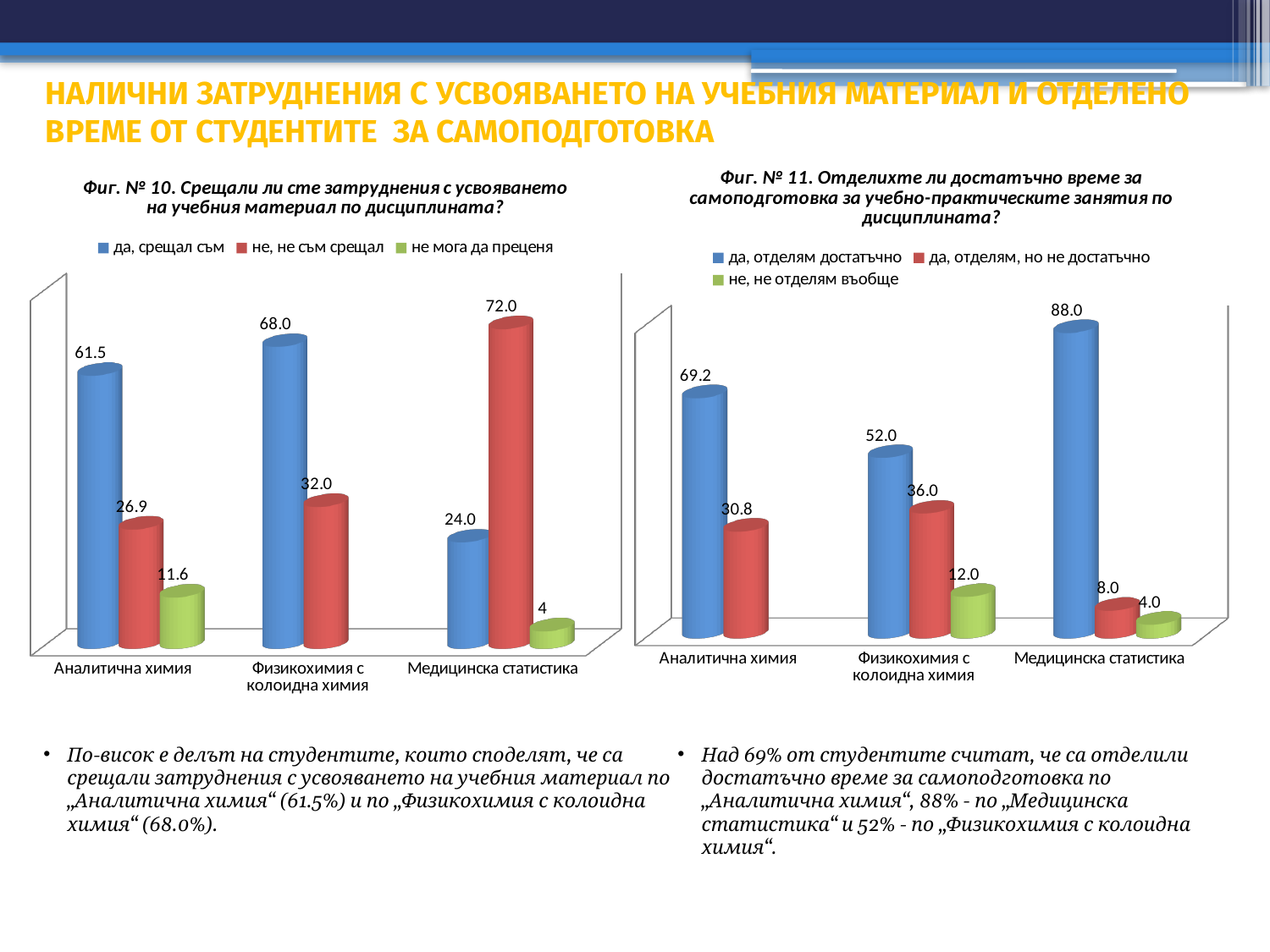

# НАЛИЧНИ ЗАТРУДНЕНИЯ С УСВОЯВАНЕТО НА УЧЕБНИЯ МАТЕРИАЛ И ОТДЕЛЕНО ВРЕМЕ ОТ СТУДЕНТИТЕ  ЗА САМОПОДГОТОВКА

[unsupported chart]

[unsupported chart]

По-висок е делът на студентите, които споделят, че са срещали затруднения с усвояването на учебния материал по „Аналитична химия“ (61.5%) и по „Физикохимия с колоидна химия“ (68.0%).
Над 69% от студентите считат, че са отделили достатъчно време за самоподготовка по „Аналитична химия“, 88% - по „Медицинска статистика“ и 52% - по „Физикохимия с колоидна химия“.